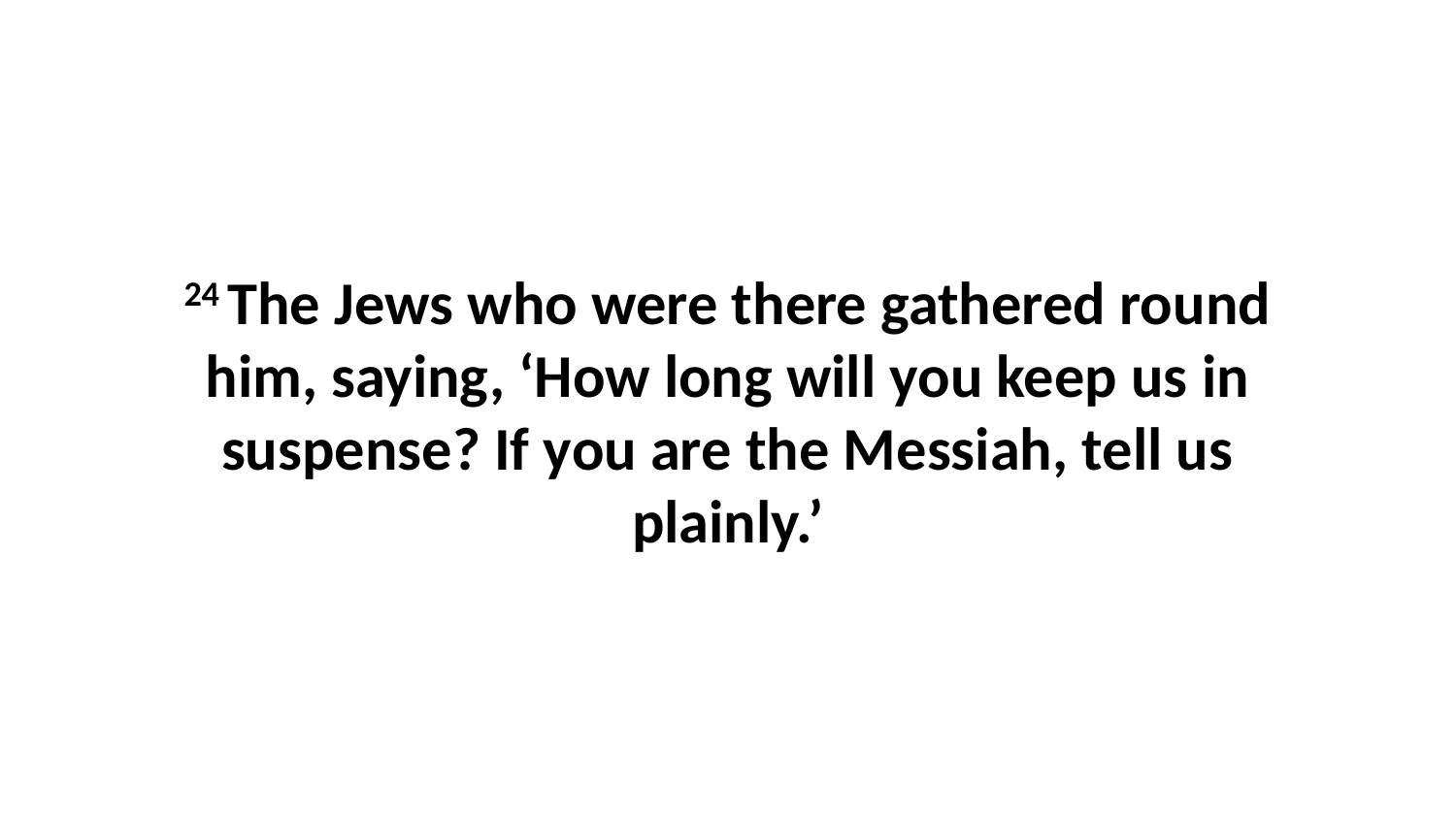

24 The Jews who were there gathered round him, saying, ‘How long will you keep us in suspense? If you are the Messiah, tell us plainly.’